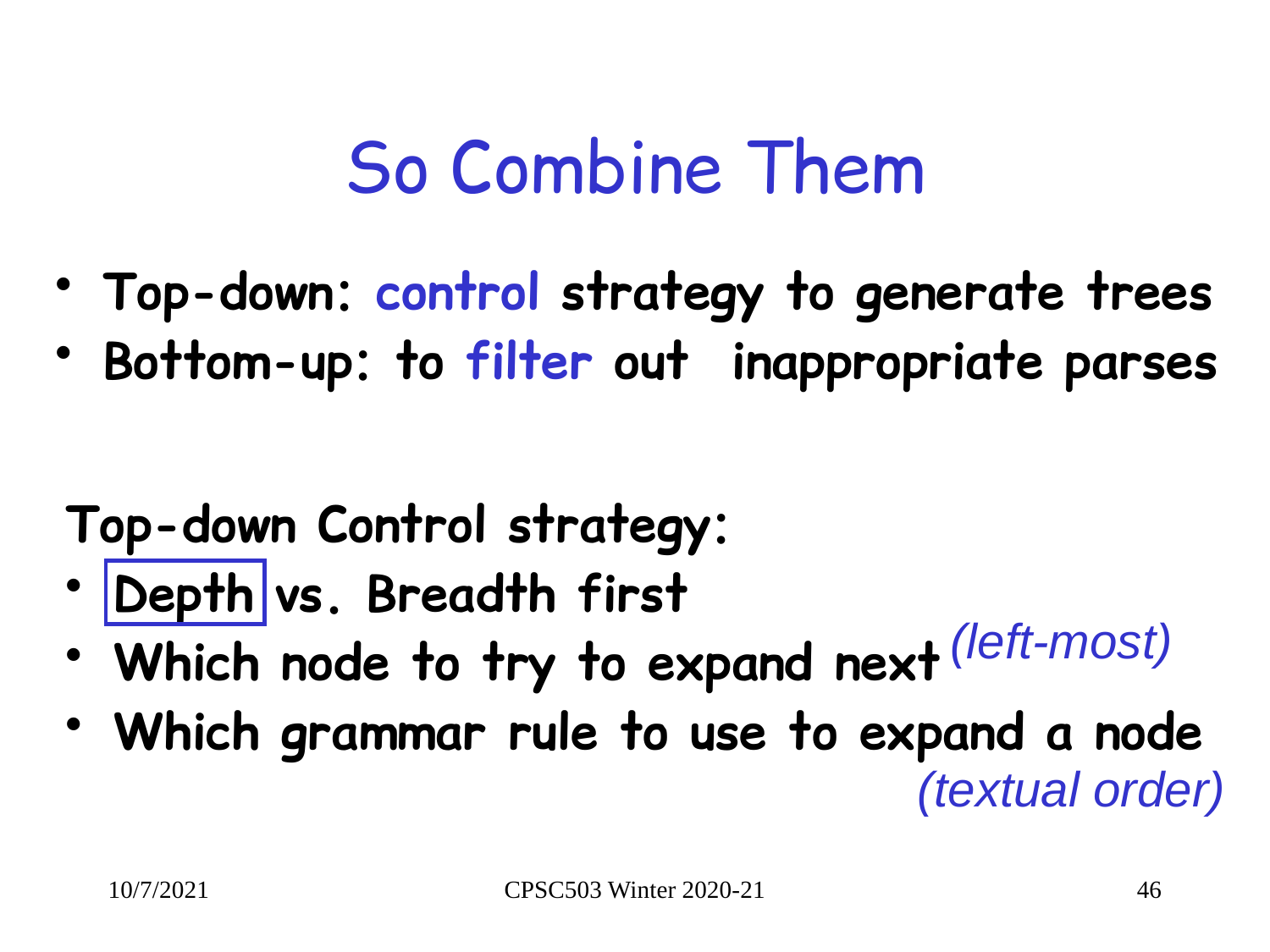

# So Combine Them
Top-down: control strategy to generate trees
Bottom-up: to filter out  inappropriate parses
Top-down Control strategy:
Depth vs. Breadth first
Which node to try to expand next
Which grammar rule to use to expand a node

(left-most)

(textual order)

10/7/2021
CPSC503 Winter 2020-21
46